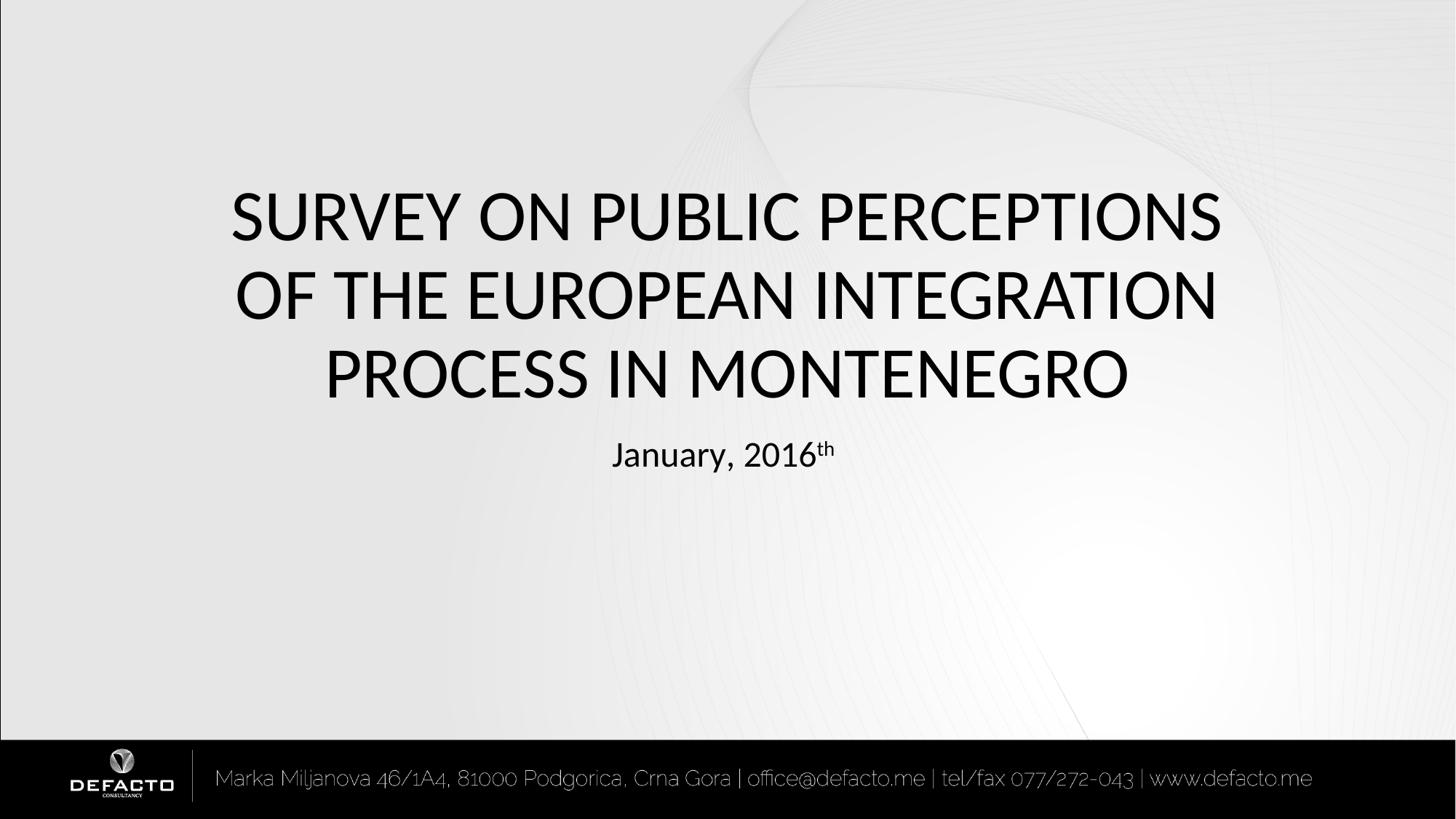

# Survey on Public Perceptions of the European Integration Process in Montenegro
January, 2016th